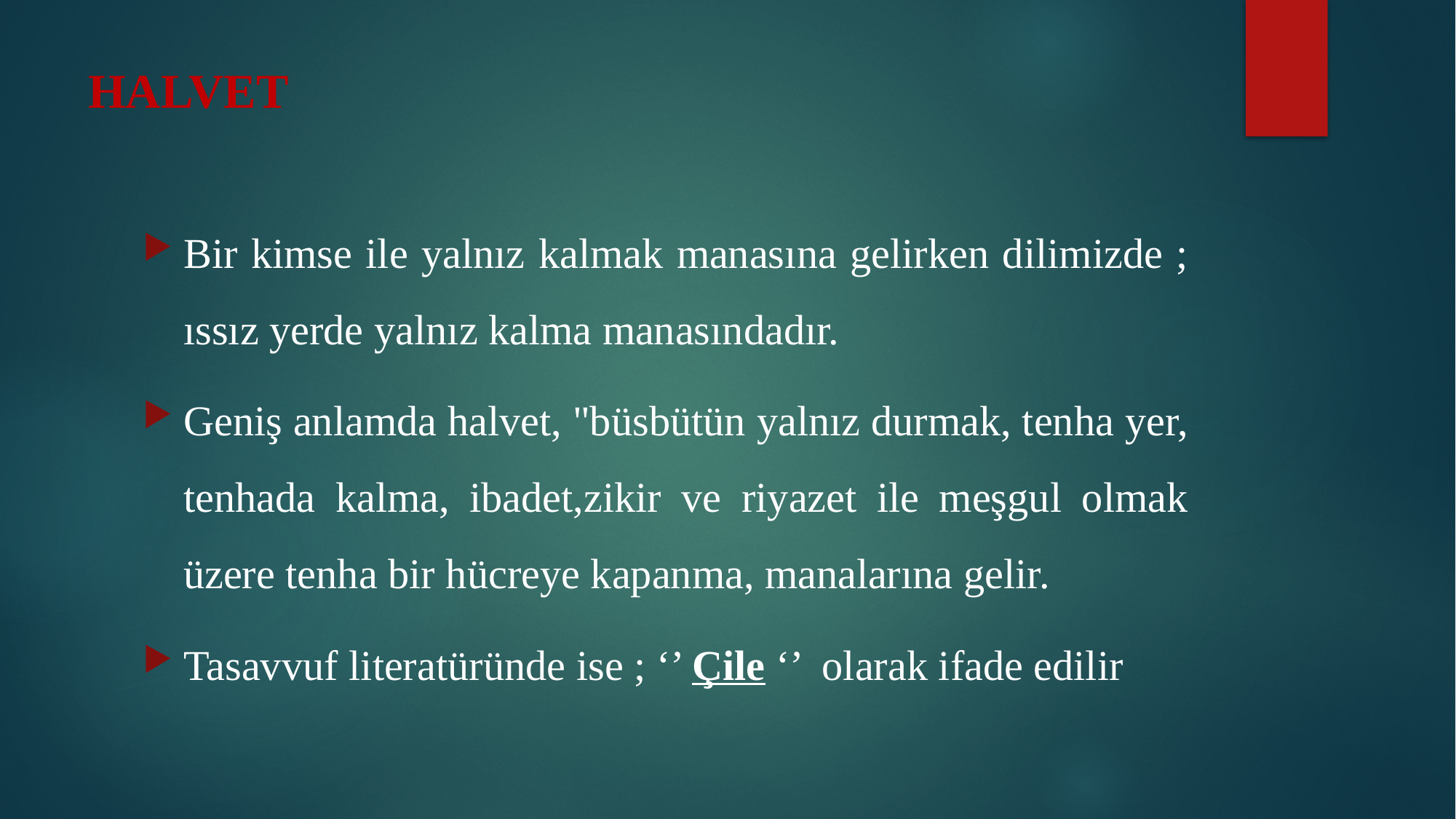

# HALVET
Bir kimse ile yalnız kalmak manasına gelirken dilimizde ; ıssız yerde yalnız kalma manasındadır.
Geniş anlamda halvet, "büsbütün yalnız durmak, tenha yer, tenhada kalma, ibadet,zikir ve riyazet ile meşgul olmak üzere tenha bir hücreye kapanma, manalarına gelir.
Tasavvuf literatüründe ise ; ‘’ Çile ‘’  olarak ifade edilir